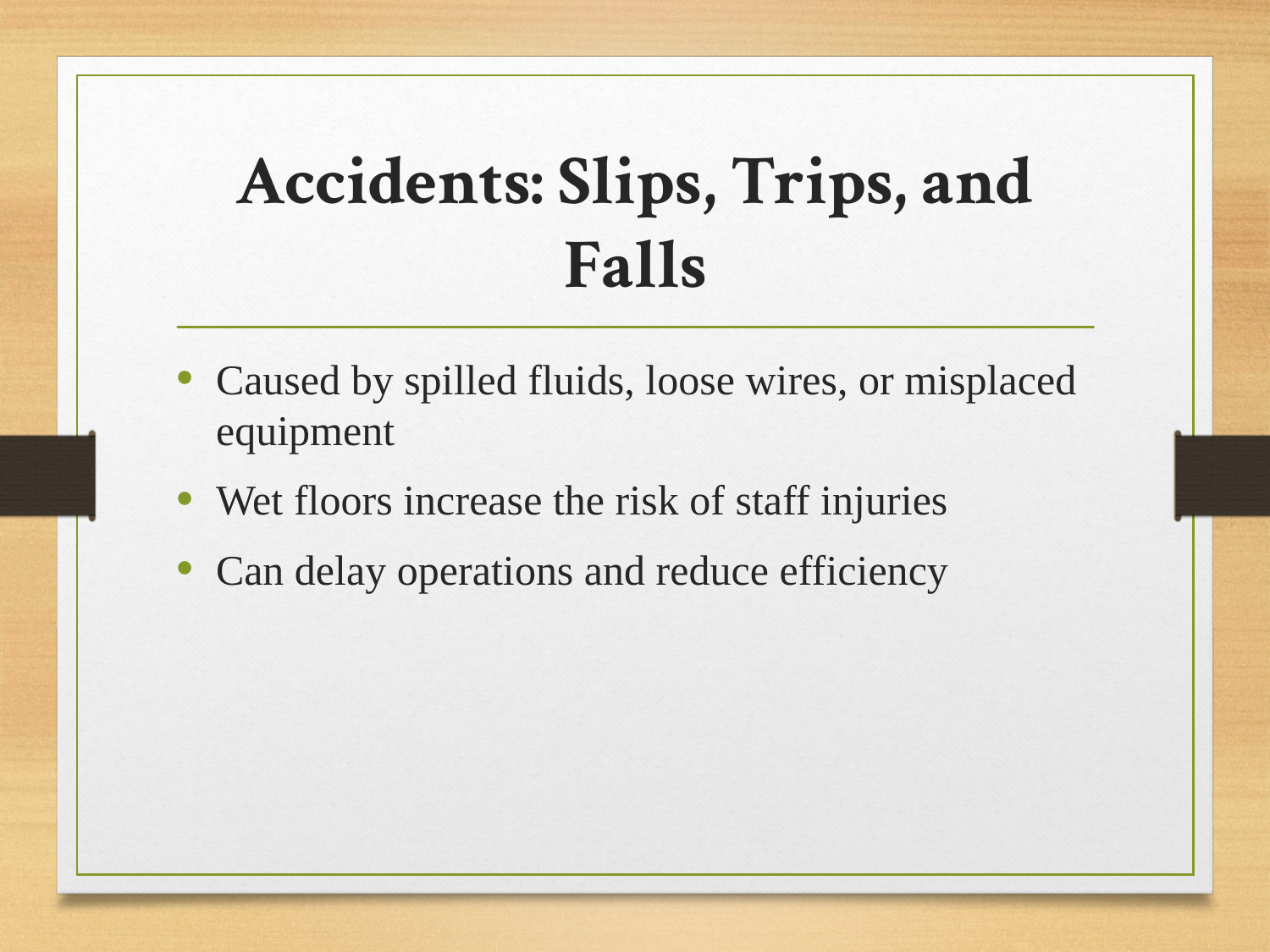

# Accidents: Slips, Trips, and Falls
Caused by spilled fluids, loose wires, or misplaced equipment
Wet floors increase the risk of staff injuries
Can delay operations and reduce efficiency